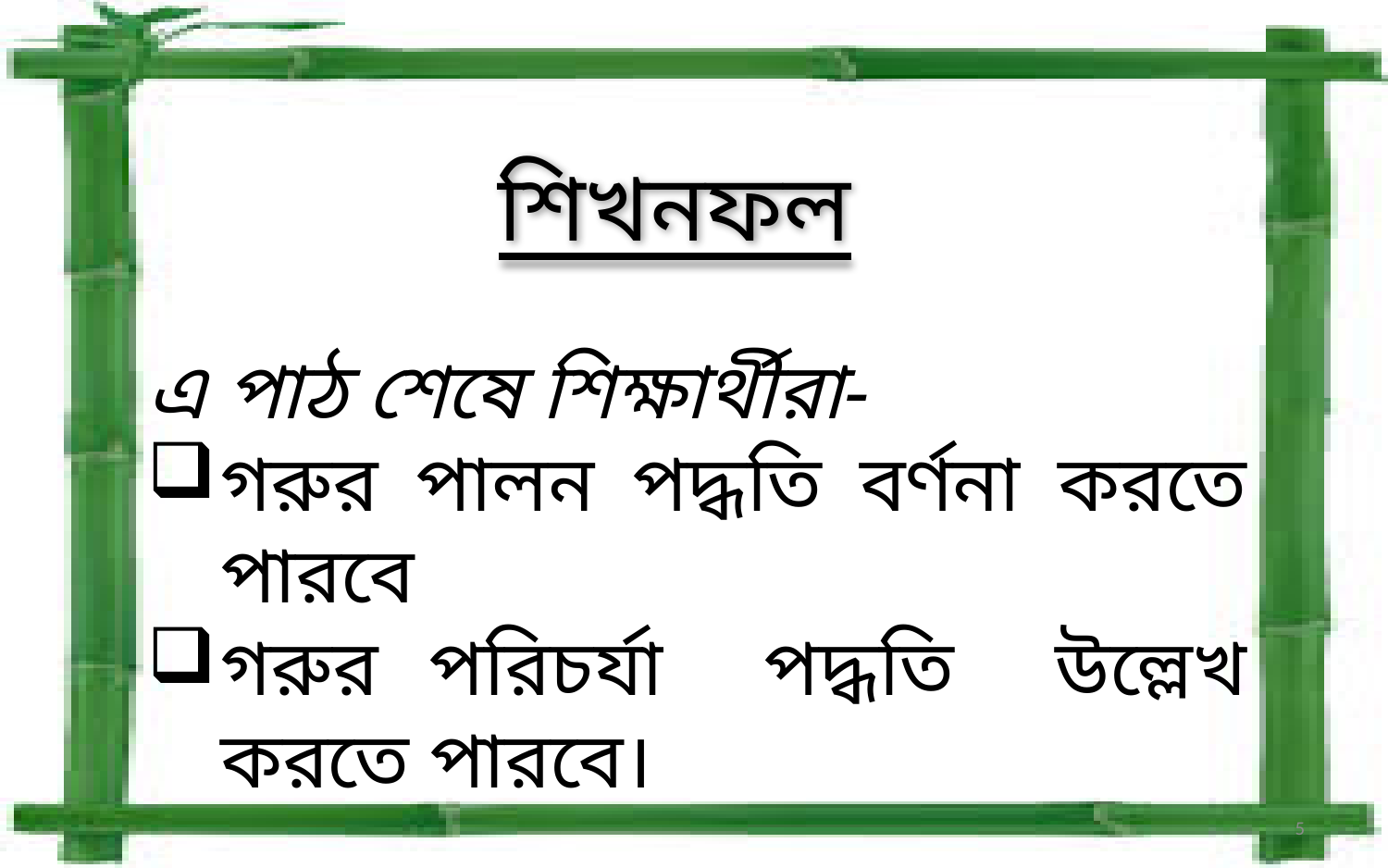

শিখনফল
এ পাঠ শেষে শিক্ষার্থীরা-
গরুর পালন পদ্ধতি বর্ণনা করতে পারবে
গরুর পরিচর্যা  পদ্ধতি  উল্লেখ করতে পারবে।
5